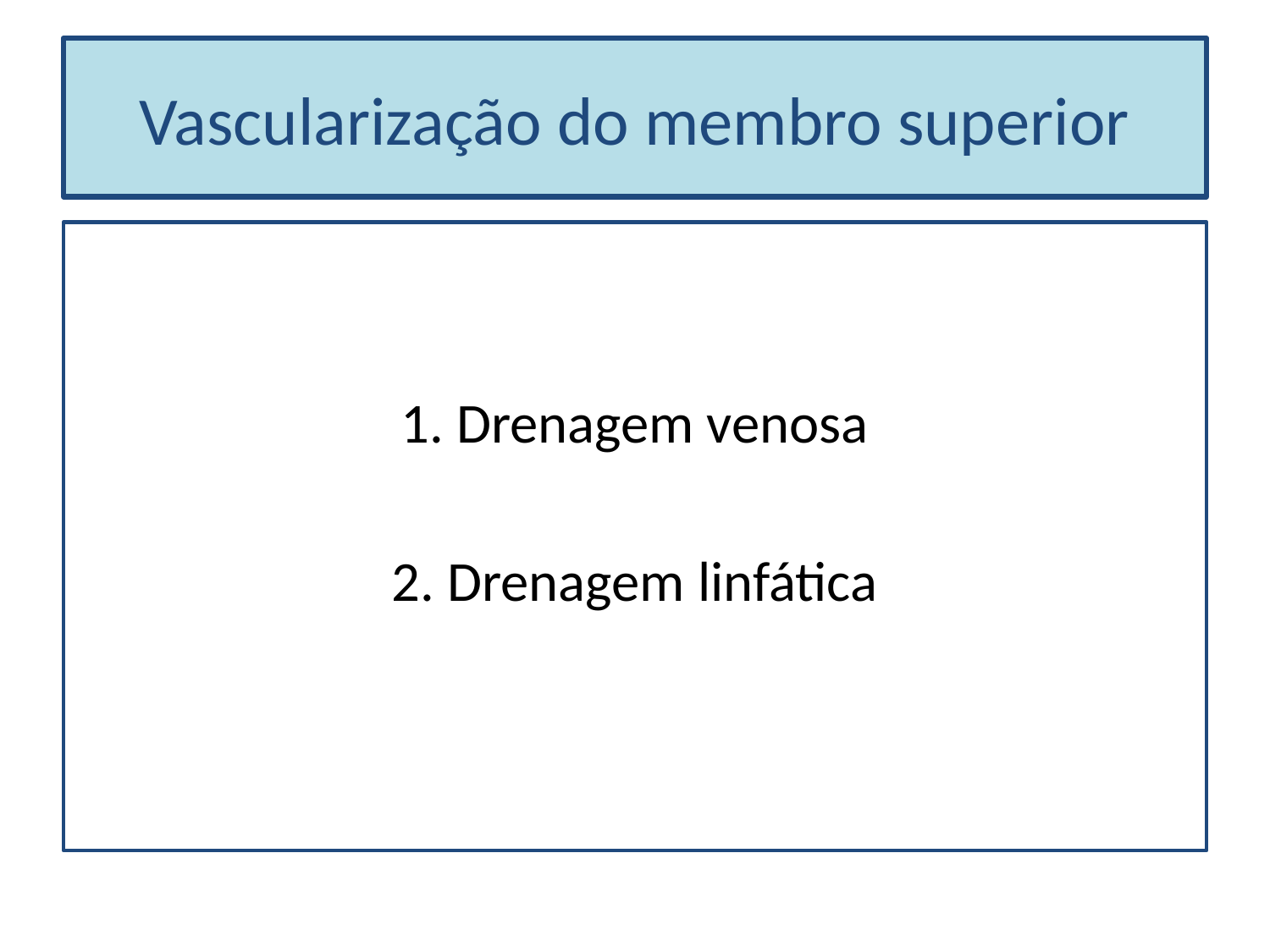

# Vascularização do membro superior

1. Drenagem venosa

2. Drenagem linfática